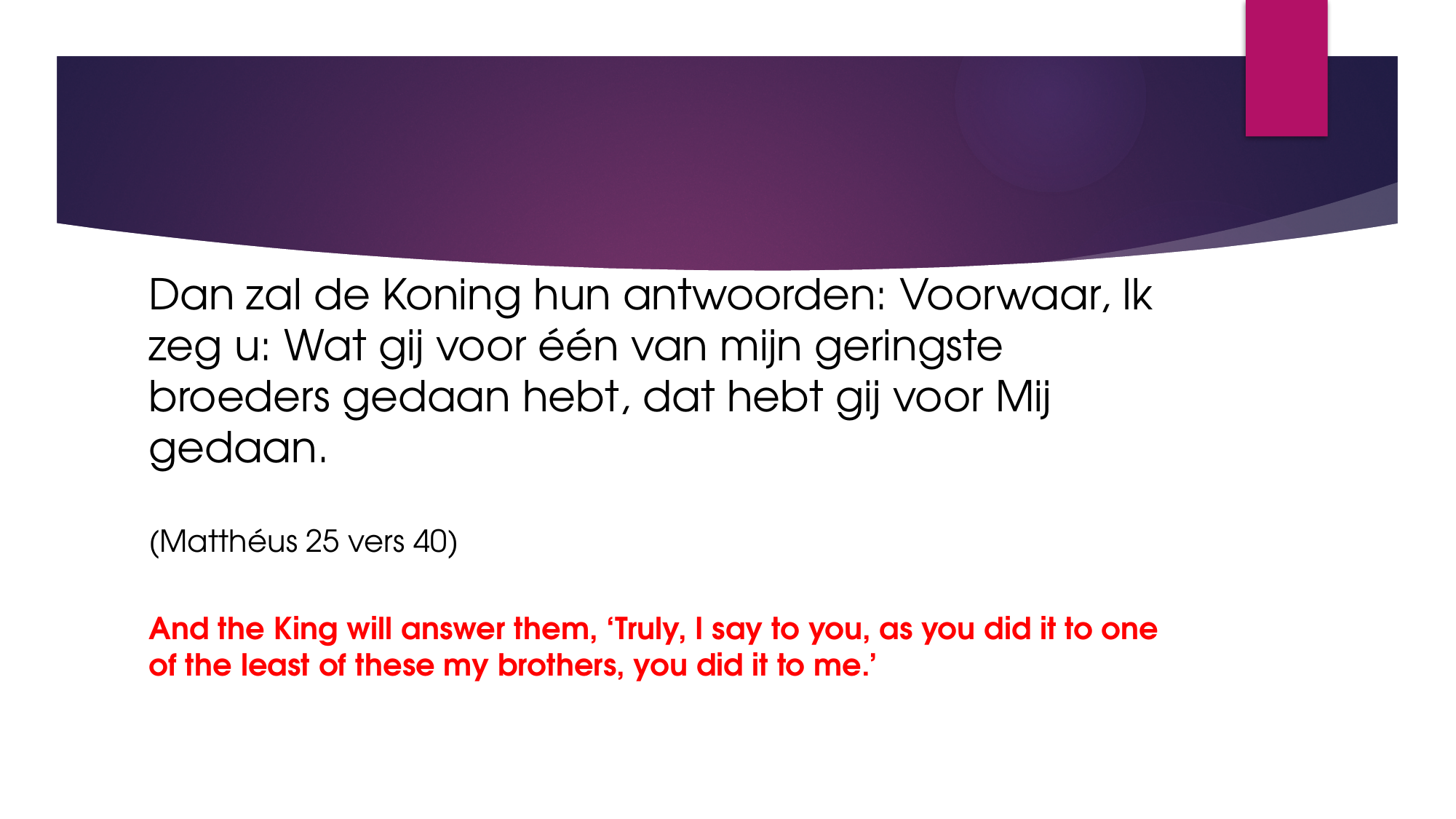

# Dan zal de Koning hun antwoorden: Voorwaar, Ik zeg u: Wat gij voor één van mijn geringste broeders gedaan hebt, dat hebt gij voor Mij gedaan. (Matthéus 25 vers 40) And the King will answer them, ‘Truly, I say to you, as you did it to one of the least of these my brothers, you did it to me.’